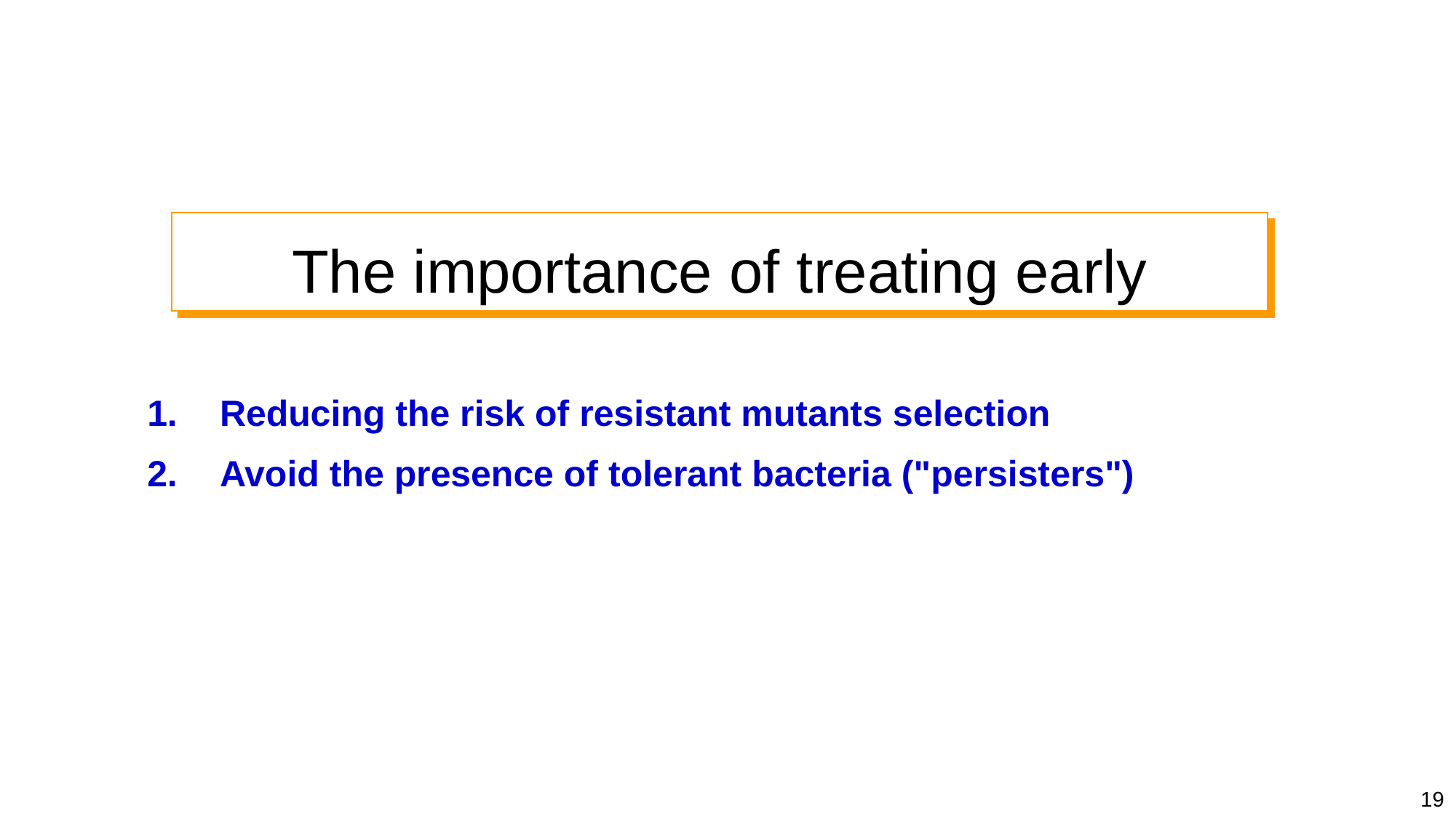

The importance of treating early
Reducing the risk of resistant mutants selection
Avoid the presence of tolerant bacteria ("persisters")
19